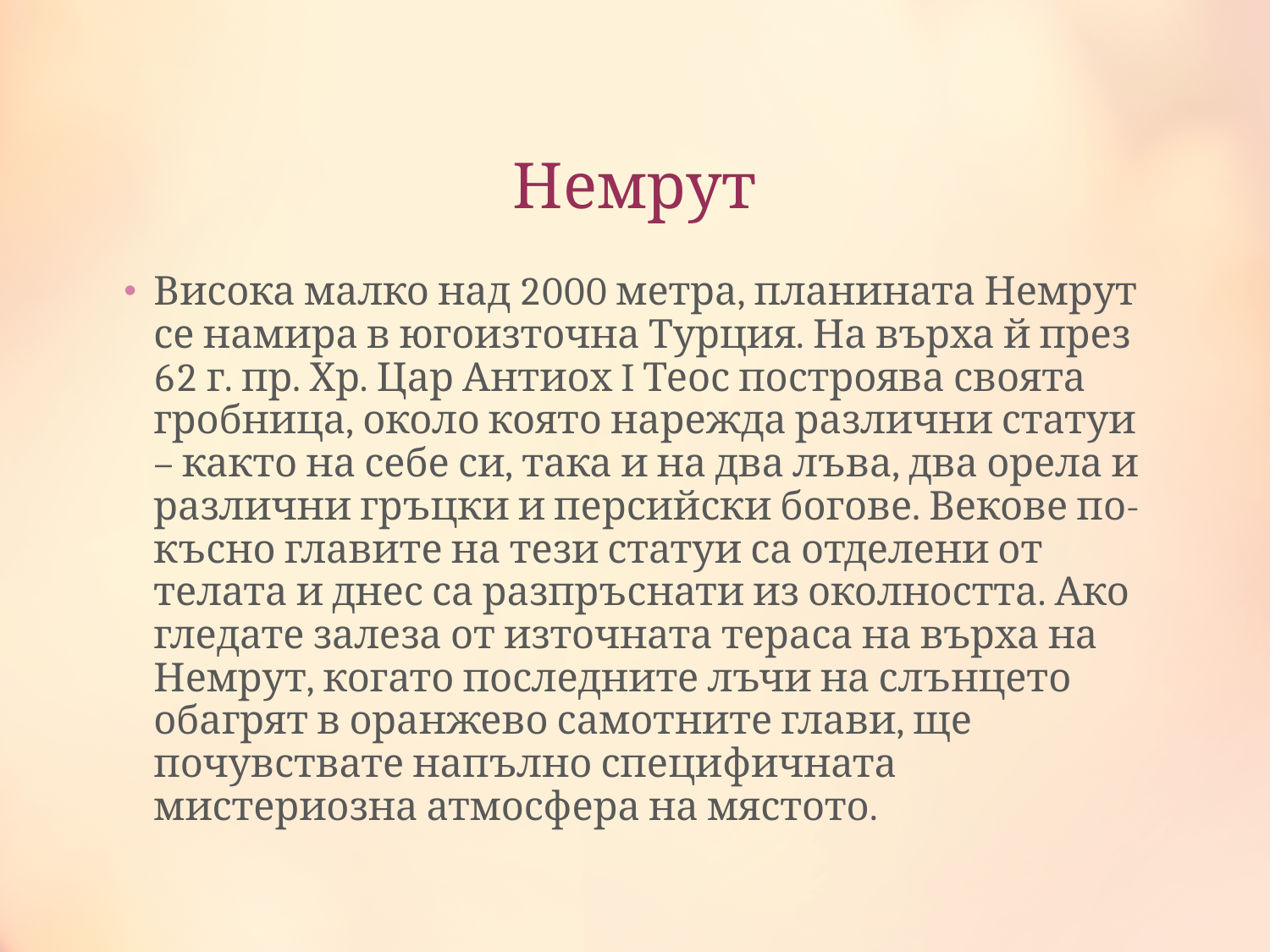

# Немрут
Висока малко над 2000 метра, планината Немрут се намира в югоизточна Турция. На върха й през 62 г. пр. Хр. Цар Антиох I Теос построява своята гробница, около която нарежда различни статуи – както на себе си, така и на два лъва, два орела и различни гръцки и персийски богове. Векове по-късно главите на тези статуи са отделени от телата и днес са разпръснати из околността. Ако гледате залеза от източната тераса на върха на Немрут, когато последните лъчи на слънцето обагрят в оранжево самотните глави, ще почувствате напълно специфичната мистериозна атмосфера на мястото.